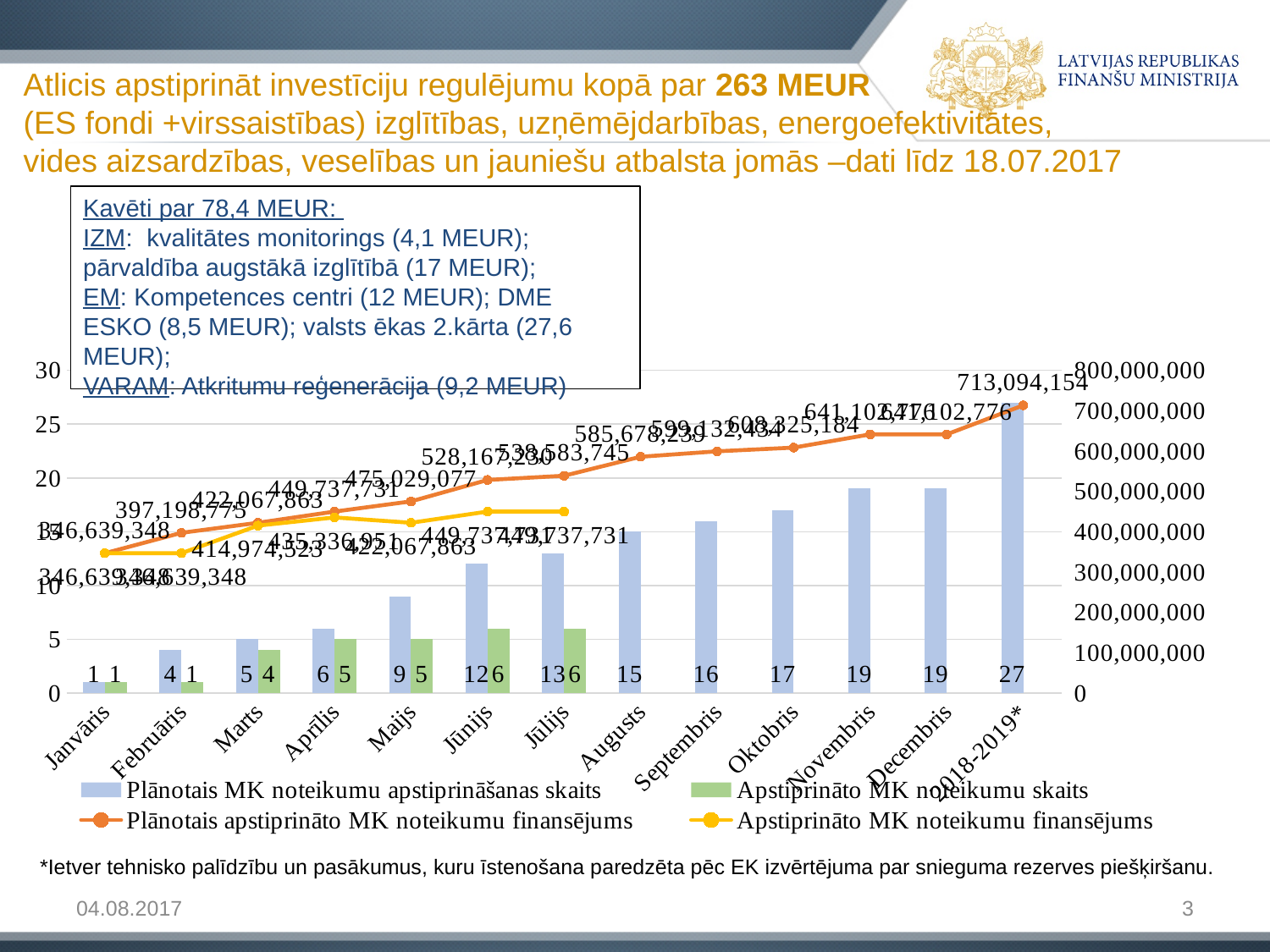

# Atlicis apstiprināt investīciju regulējumu kopā par 263 MEUR (ES fondi +virssaistības) izglītības, uzņēmējdarbības, energoefektivitātes, vides aizsardzības, veselības un jauniešu atbalsta jomās –dati līdz 18.07.2017
Kavēti par 78,4 MEUR:
IZM:  kvalitātes monitorings (4,1 MEUR); pārvaldība augstākā izglītībā (17 MEUR);
EM: Kompetences centri (12 MEUR); DME ESKO (8,5 MEUR); valsts ēkas 2.kārta (27,6 MEUR);
VARAM: Atkritumu reģenerācija (9,2 MEUR)

### Chart

| Category | Plānotais MK noteikumu apstiprināšanas skaits | Apstiprināto MK noteikumu skaits | Plānotais apstiprināto MK noteikumu finansējums | Apstiprināto MK noteikumu finansējums |
|---|---|---|---|---|
| Janvāris | 1.0 | 1.0 | 346639348.0 | 346639348.0 |
| Februāris | 4.0 | 1.0 | 397198775.0 | 346639348.0 |
| Marts | 5.0 | 4.0 | 422067863.0 | 414974523.0 |
| Aprīlis | 6.0 | 5.0 | 449737731.0 | 435336951.0 |
| Maijs | 9.0 | 5.0 | 475029077.0 | 422067863.0 |
| Jūnijs | 12.0 | 6.0 | 528167230.0 | 449737731.0 |
| Jūlijs | 13.0 | 6.0 | 538583745.0 | 449737731.0 |
| Augusts | 15.0 | None | 585678239.0 | None |
| Septembris | 16.0 | None | 599132434.0 | None |
| Oktobris | 17.0 | None | 608325184.0 | None |
| Novembris | 19.0 | None | 641102776.0 | None |
| Decembris | 19.0 | None | 641102776.0 | None |
| 2018-2019* | 27.0 | None | 713094154.0 | None |
*Ietver tehnisko palīdzību un pasākumus, kuru īstenošana paredzēta pēc EK izvērtējuma par snieguma rezerves piešķiršanu.
04.08.2017
3